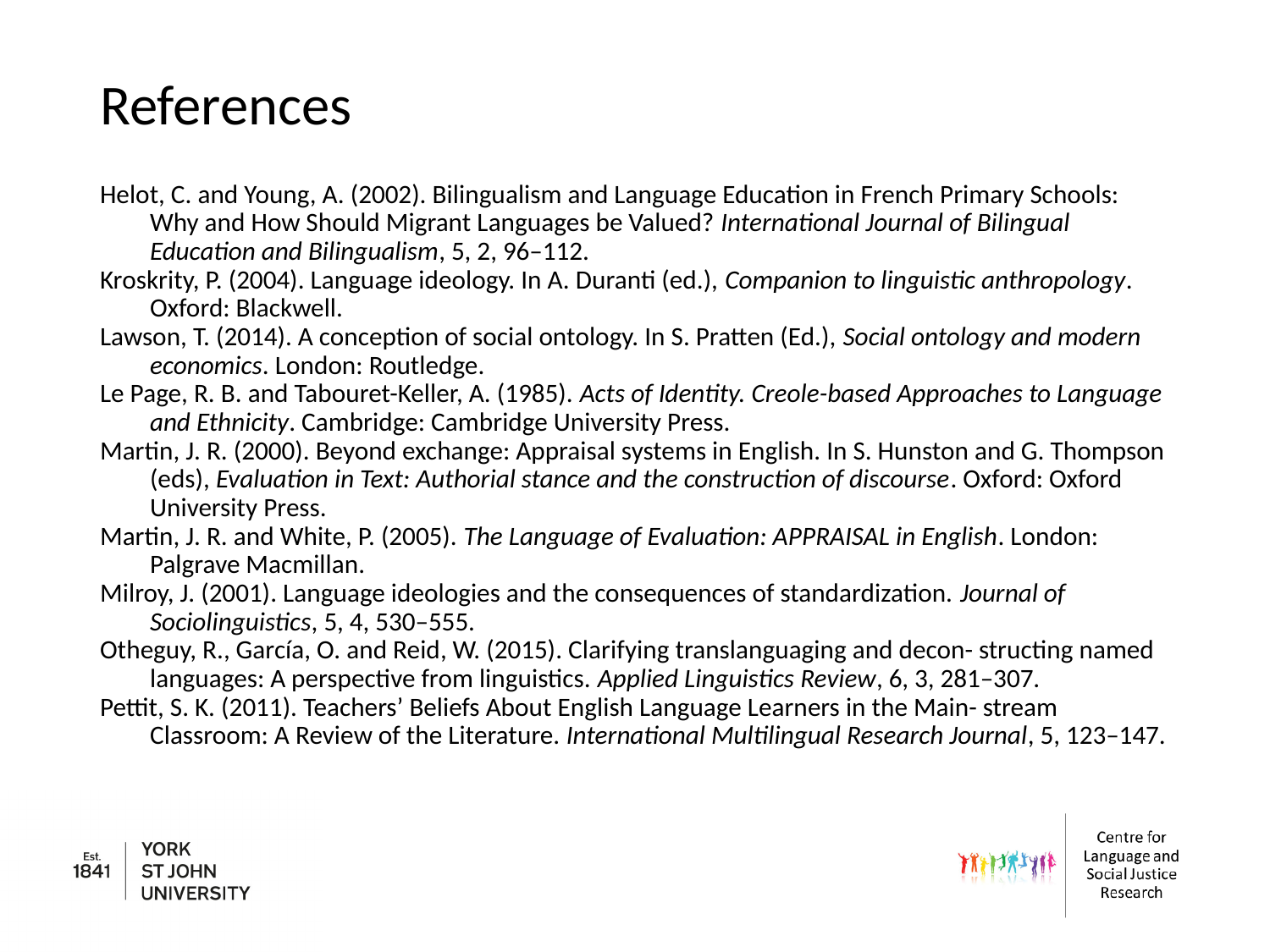

# References
Helot, C. and Young, A. (2002). Bilingualism and Language Education in French Primary Schools: Why and How Should Migrant Languages be Valued? International Journal of Bilingual Education and Bilingualism, 5, 2, 96–112.
Kroskrity, P. (2004). Language ideology. In A. Duranti (ed.), Companion to linguistic anthropology. Oxford: Blackwell.
Lawson, T. (2014). A conception of social ontology. In S. Pratten (Ed.), Social ontology and modern economics. London: Routledge.
Le Page, R. B. and Tabouret-Keller, A. (1985). Acts of Identity. Creole-based Approaches to Language and Ethnicity. Cambridge: Cambridge University Press.
Martin, J. R. (2000). Beyond exchange: Appraisal systems in English. In S. Hunston and G. Thompson (eds), Evaluation in Text: Authorial stance and the construction of discourse. Oxford: Oxford University Press.
Martin, J. R. and White, P. (2005). The Language of Evaluation: APPRAISAL in English. London: Palgrave Macmillan.
Milroy, J. (2001). Language ideologies and the consequences of standardization. Journal of Sociolinguistics, 5, 4, 530–555.
Otheguy, R., García, O. and Reid, W. (2015). Clarifying translanguaging and decon- structing named languages: A perspective from linguistics. Applied Linguistics Review, 6, 3, 281–307.
Pettit, S. K. (2011). Teachers’ Beliefs About English Language Learners in the Main- stream Classroom: A Review of the Literature. International Multilingual Research Journal, 5, 123–147.